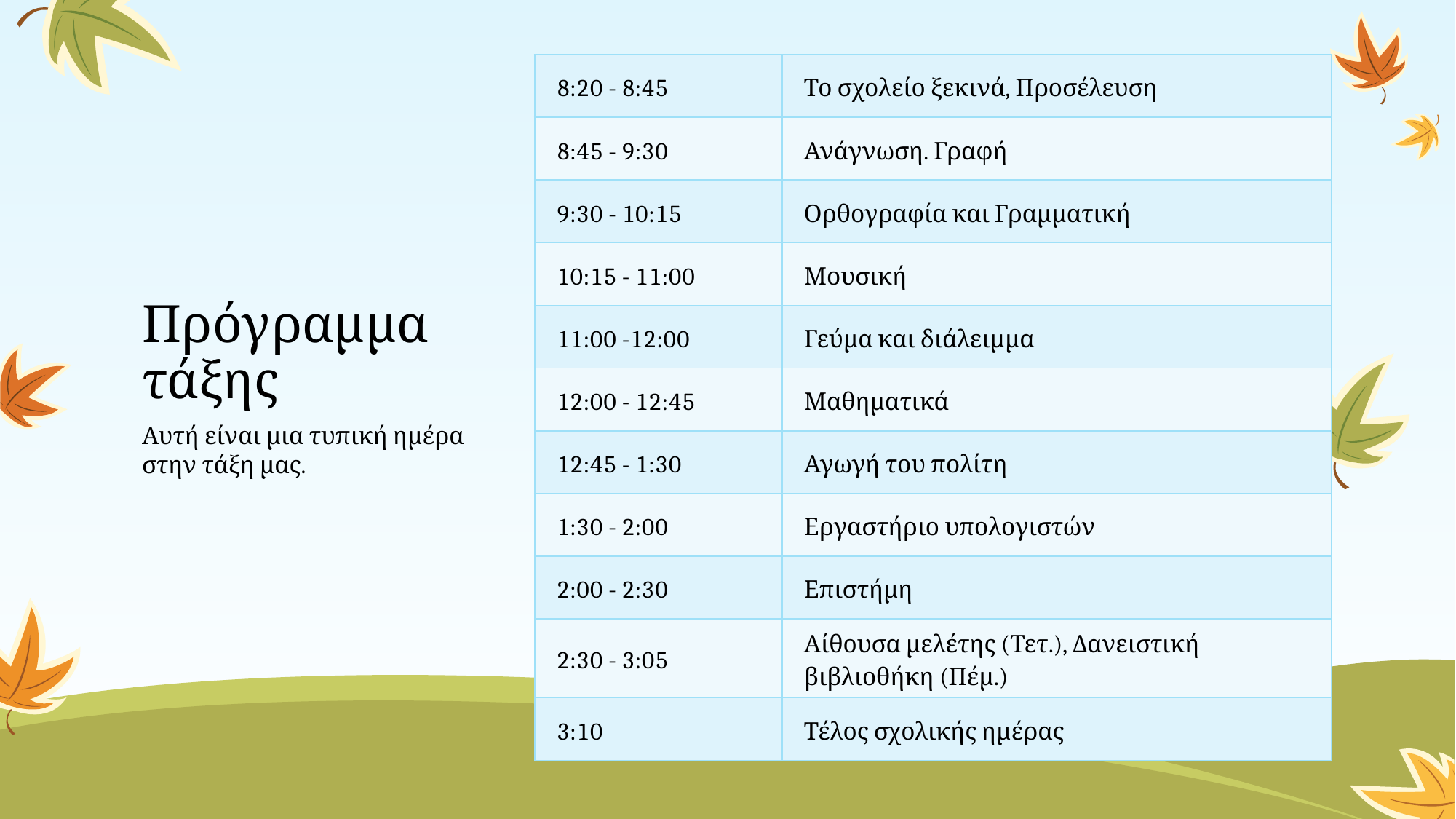

| 8:20 - 8:45 | Το σχολείο ξεκινά, Προσέλευση |
| --- | --- |
| 8:45 - 9:30 | Ανάγνωση. Γραφή |
| 9:30 - 10:15 | Ορθογραφία και Γραμματική |
| 10:15 - 11:00 | Μουσική |
| 11:00 -12:00 | Γεύμα και διάλειμμα |
| 12:00 - 12:45 | Μαθηματικά |
| 12:45 - 1:30 | Αγωγή του πολίτη |
| 1:30 - 2:00 | Εργαστήριο υπολογιστών |
| 2:00 - 2:30 | Επιστήμη |
| 2:30 - 3:05 | Αίθουσα μελέτης (Τετ.), Δανειστική βιβλιοθήκη (Πέμ.) |
| 3:10 | Τέλος σχολικής ημέρας |
# Πρόγραμμα τάξης
Αυτή είναι μια τυπική ημέρα στην τάξη μας.